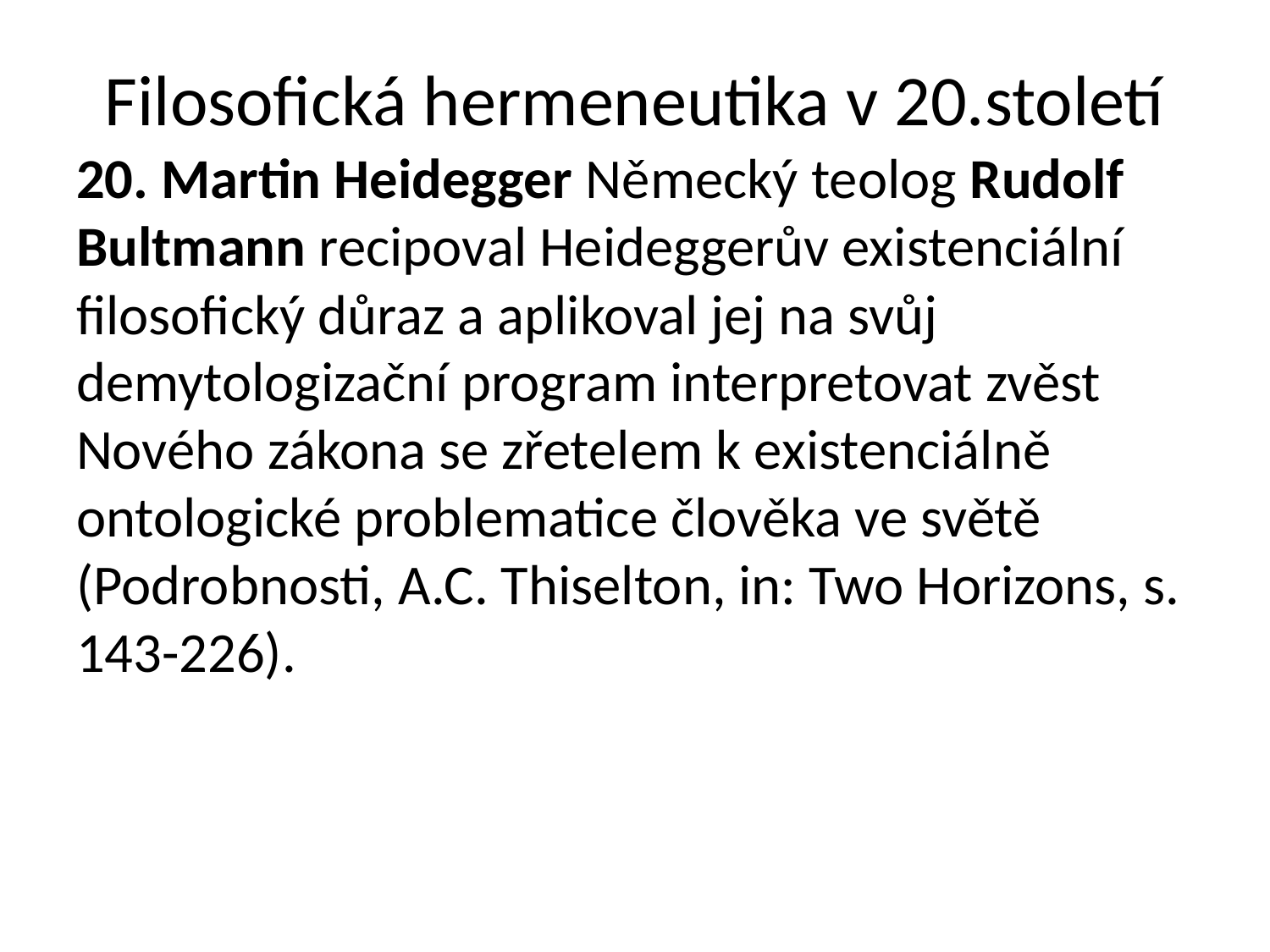

# Filosofická hermeneutika v 20.století
20. Martin Heidegger Německý teolog Rudolf Bultmann recipoval Heideggerův existenciální filosofický důraz a aplikoval jej na svůj demytologizační program interpretovat zvěst Nového zákona se zřetelem k existenciálně ontologické problematice člověka ve světě (Podrobnosti, A.C. Thiselton, in: Two Horizons, s. 143-226).